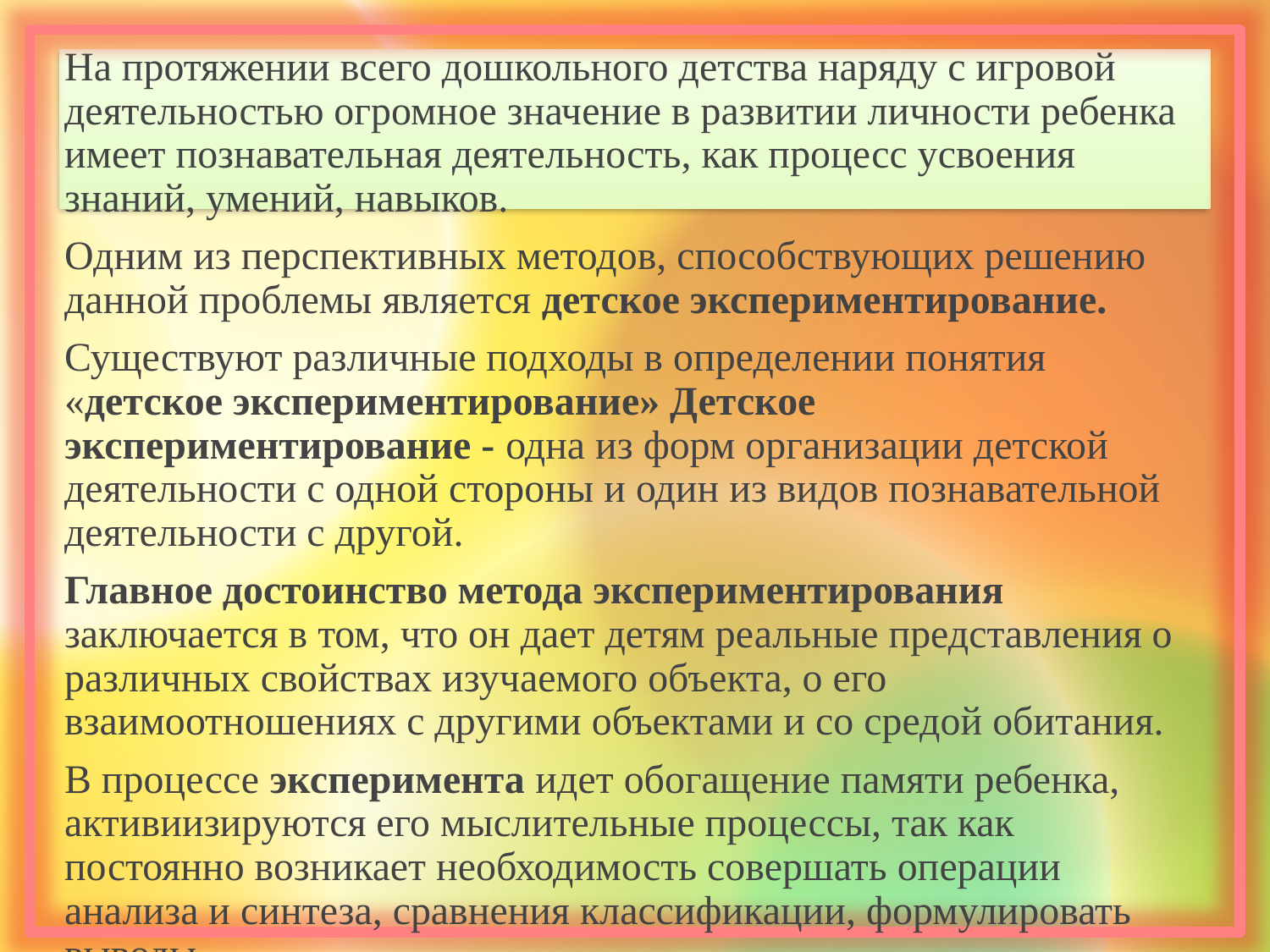

На протяжении всего дошкольного детства наряду с игровой деятельностью огромное значение в развитии личности ребенка имеет познавательная деятельность, как процесс усвоения знаний, умений, навыков.
Одним из перспективных методов, способствующих решению данной проблемы является детское экспериментирование.
Существуют различные подходы в определении понятия «детское экспериментирование» Детское экспериментирование - одна из форм организации детской деятельности с одной стороны и один из видов познавательной деятельности с другой.
Главное достоинство метода экспериментирования заключается в том, что он дает детям реальные представления о различных свойствах изучаемого объекта, о его взаимоотношениях с другими объектами и со средой обитания.
В процессе эксперимента идет обогащение памяти ребенка, активиизируются его мыслительные процессы, так как постоянно возникает необходимость совершать операции анализа и синтеза, сравнения классификации, формулировать выводы.